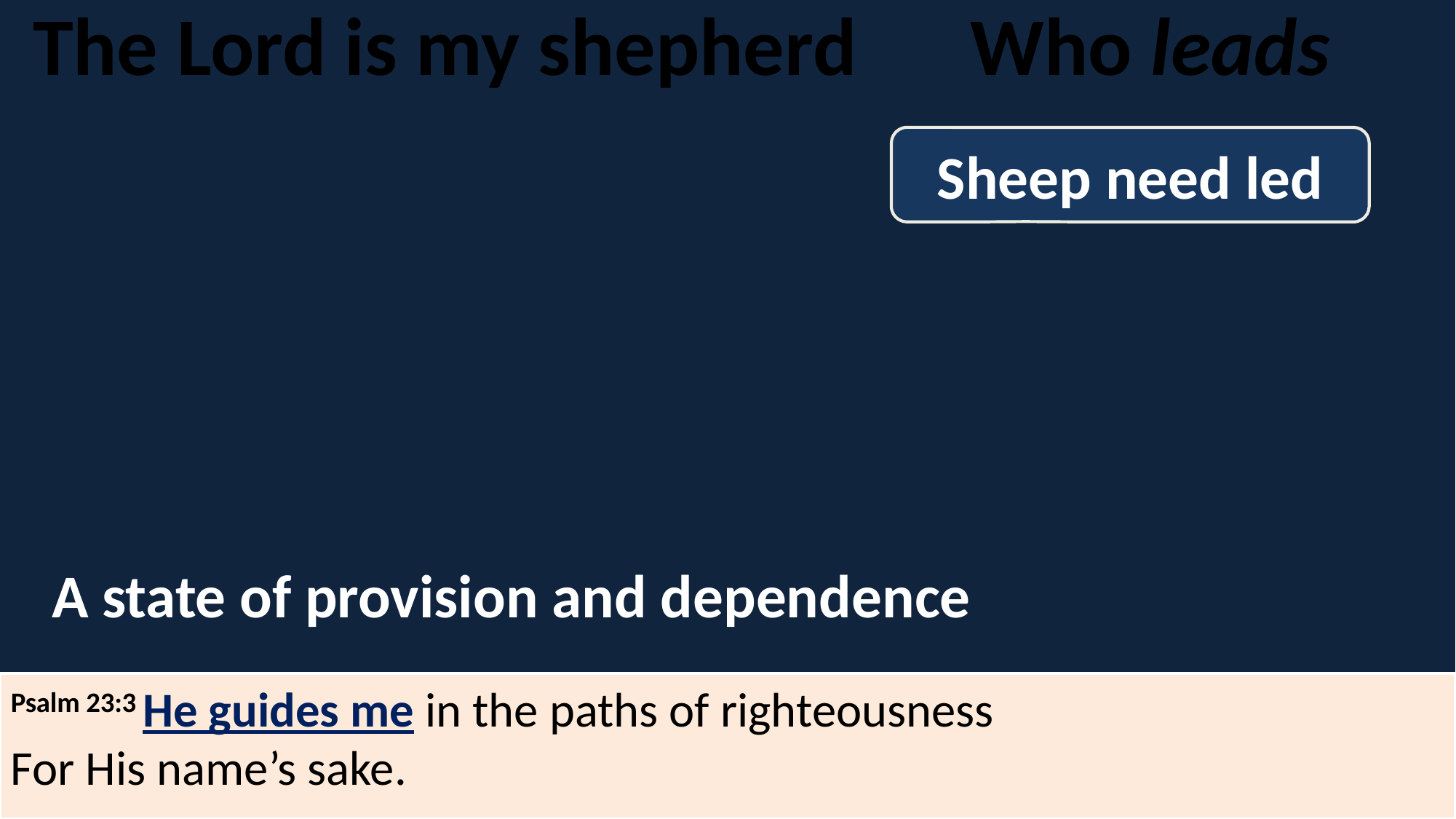

The Lord is my shepherd
Who leads
Sheep need led
A state of provision and dependence
Psalm 23:3 He guides me in the paths of righteousness
For His name’s sake.